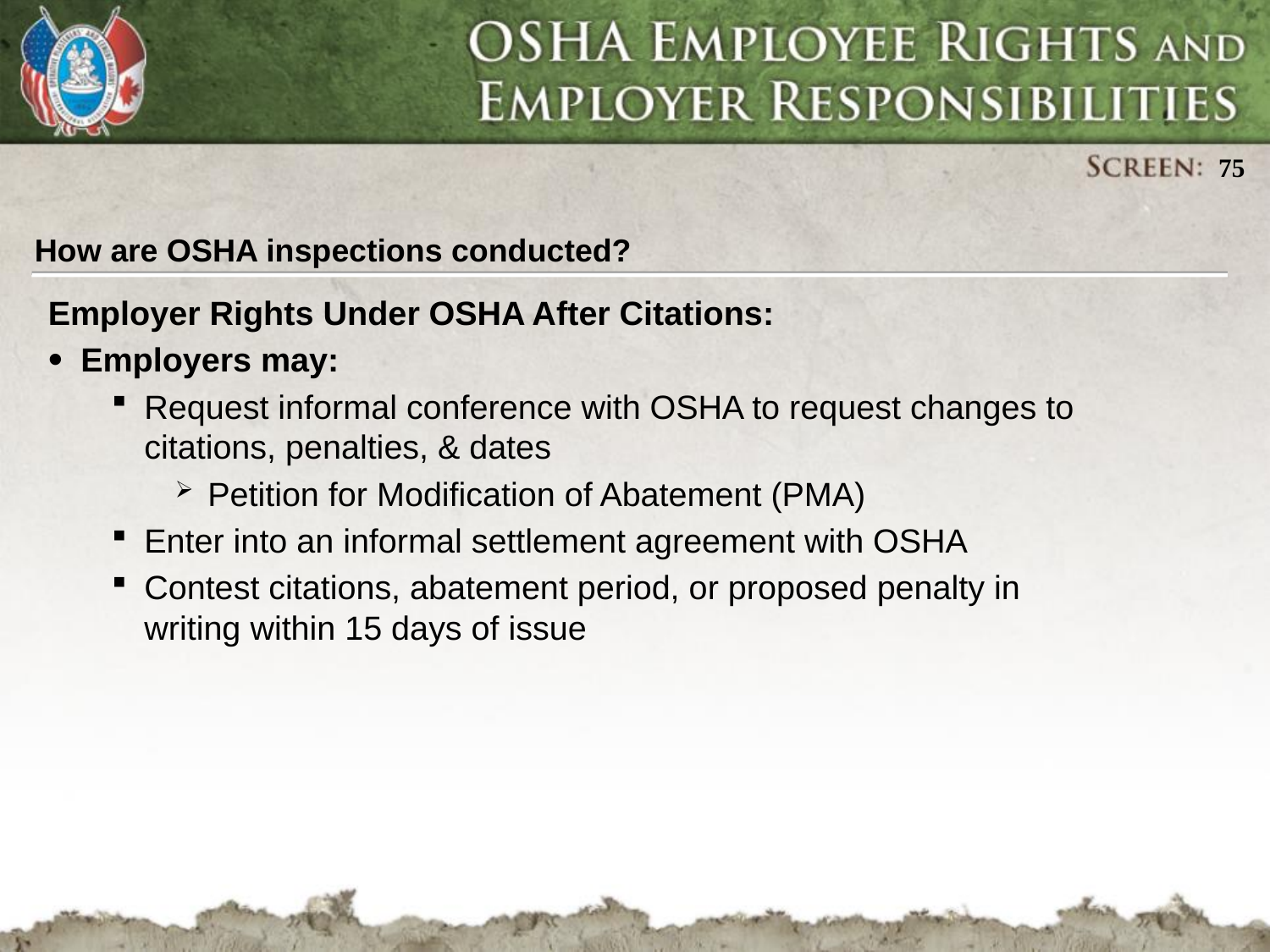

How are OSHA inspections conducted?
Employer Rights Under OSHA After Citations:
Employers may:
Request informal conference with OSHA to request changes to citations, penalties, & dates
Petition for Modification of Abatement (PMA)
Enter into an informal settlement agreement with OSHA
Contest citations, abatement period, or proposed penalty in writing within 15 days of issue